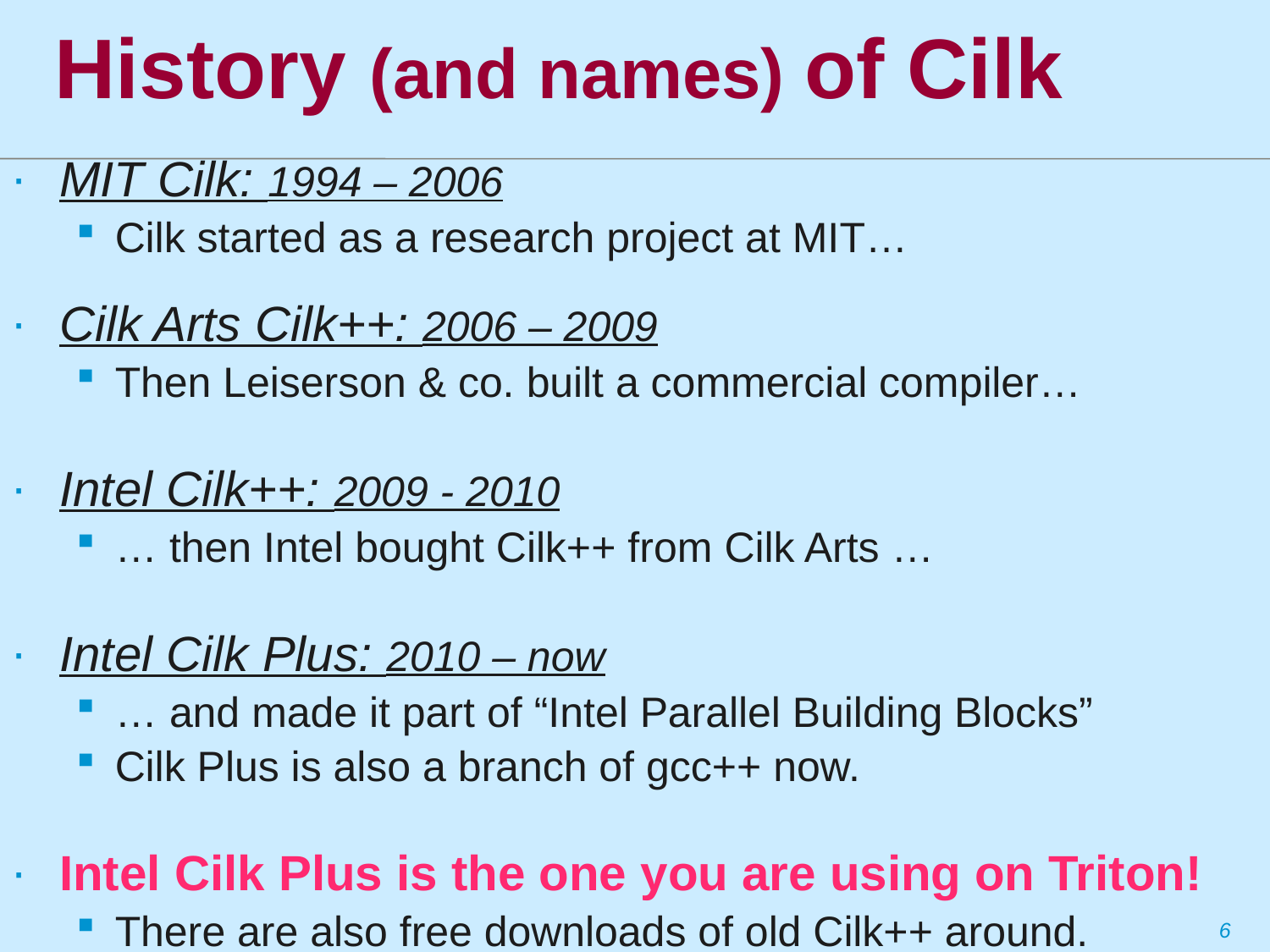

# History (and names) of Cilk
MIT Cilk: 1994 – 2006
Cilk started as a research project at MIT…

Cilk Arts Cilk++: 2006 – 2009
Then Leiserson & co. built a commercial compiler…

Intel Cilk++: 2009 - 2010
… then Intel bought Cilk++ from Cilk Arts …

Intel Cilk Plus: 2010 – now
… and made it part of “Intel Parallel Building Blocks”
Cilk Plus is also a branch of gcc++ now.

Intel Cilk Plus is the one you are using on Triton!
There are also free downloads of old Cilk++ around.